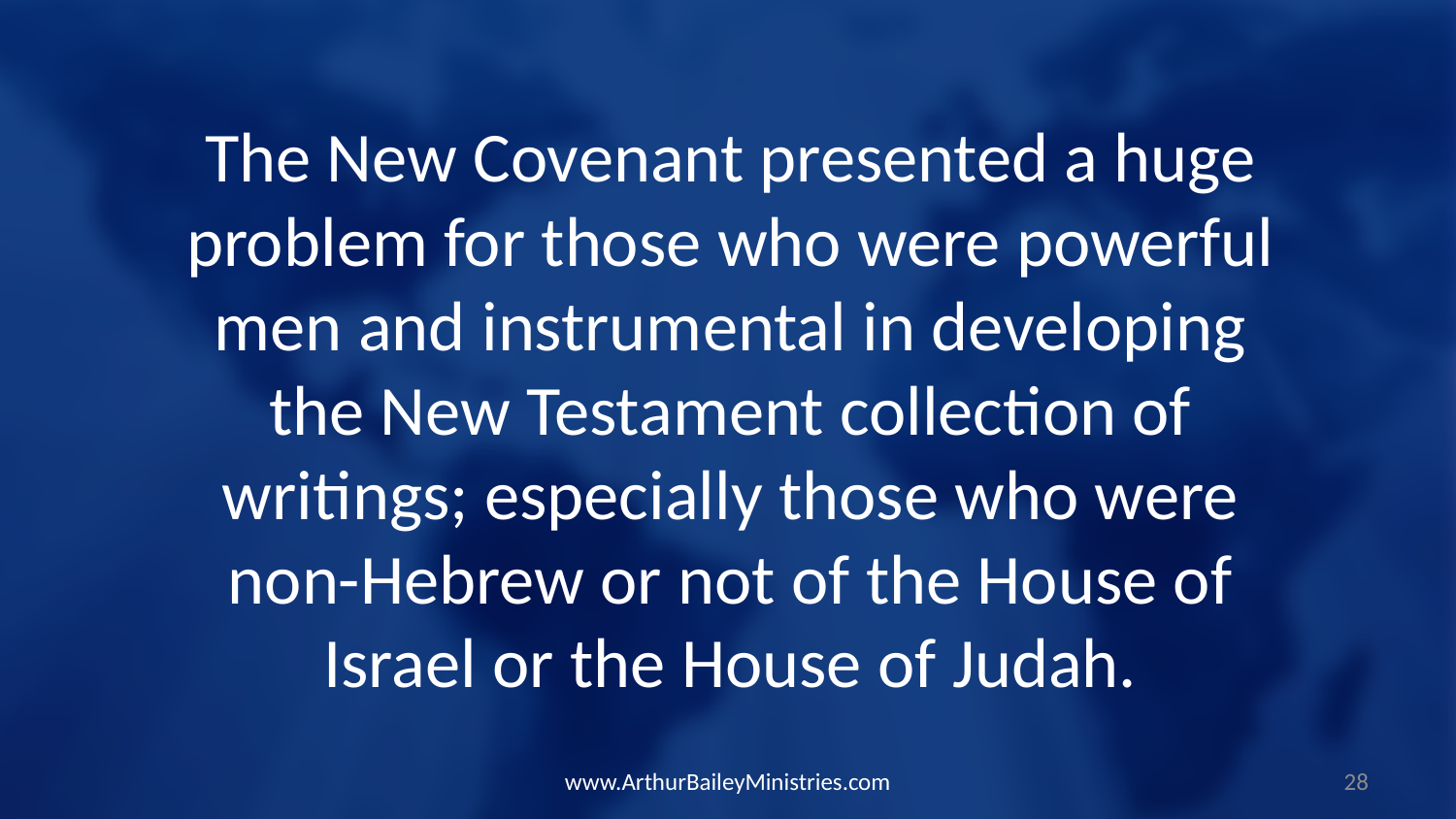

The New Covenant presented a huge problem for those who were powerful men and instrumental in developing the New Testament collection of writings; especially those who were non-Hebrew or not of the House of Israel or the House of Judah.

www.ArthurBaileyMinistries.com
28